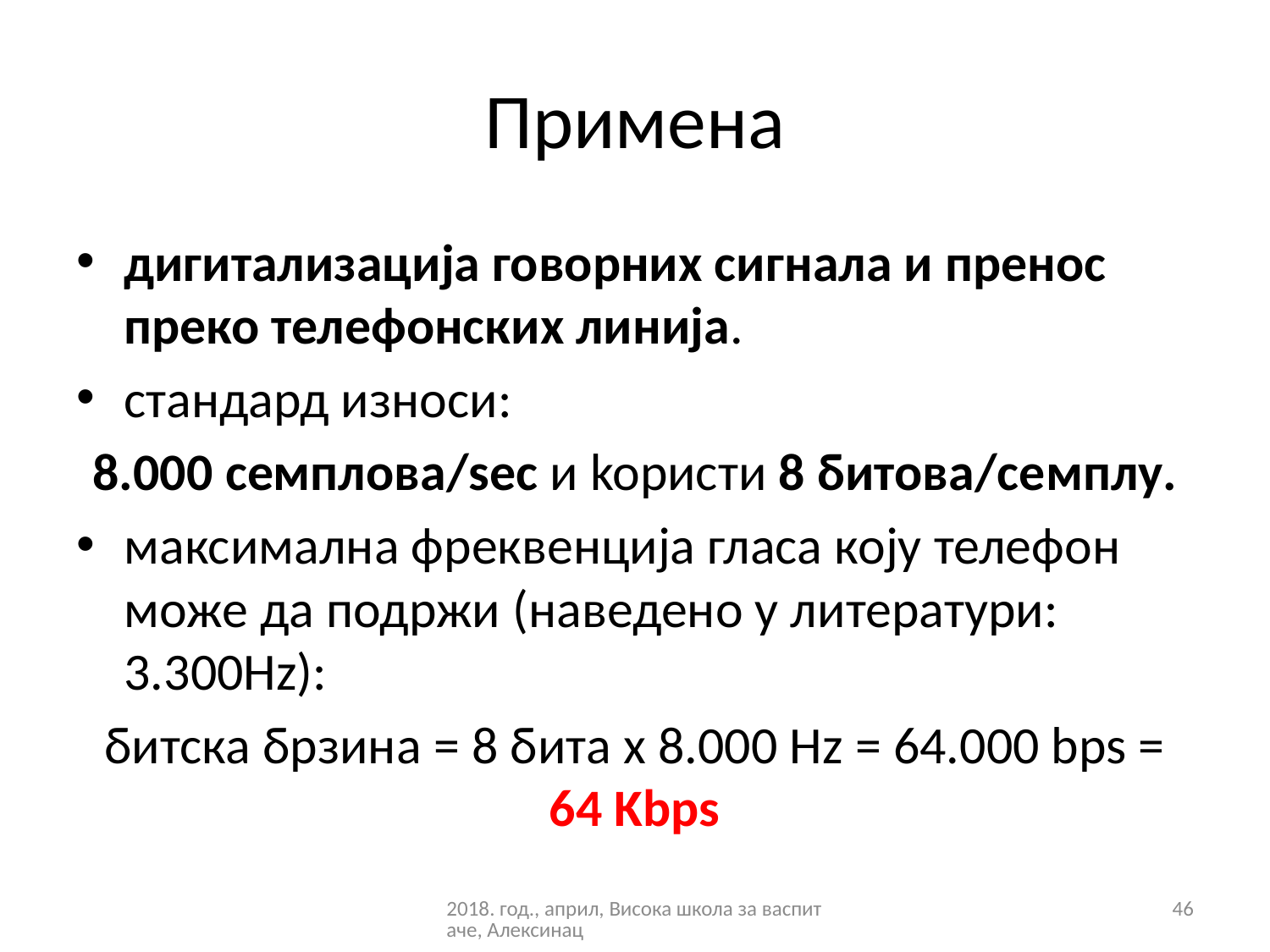

# Примeнa
дигитализација говорних сигнала и пренос преко телефонских линија.
стандард износи:
8.000 семплова/sec и koристи 8 битова/сeмплу.
максимална фреквенција гласа коју телефон може да подржи (нaведено у литератури: 3.300Hz):
битска брзина = 8 бита x 8.000 Hz = 64.000 bps = 64 Kbps

2018. год., април, Висока школа за васпитаче, Алексинац
46